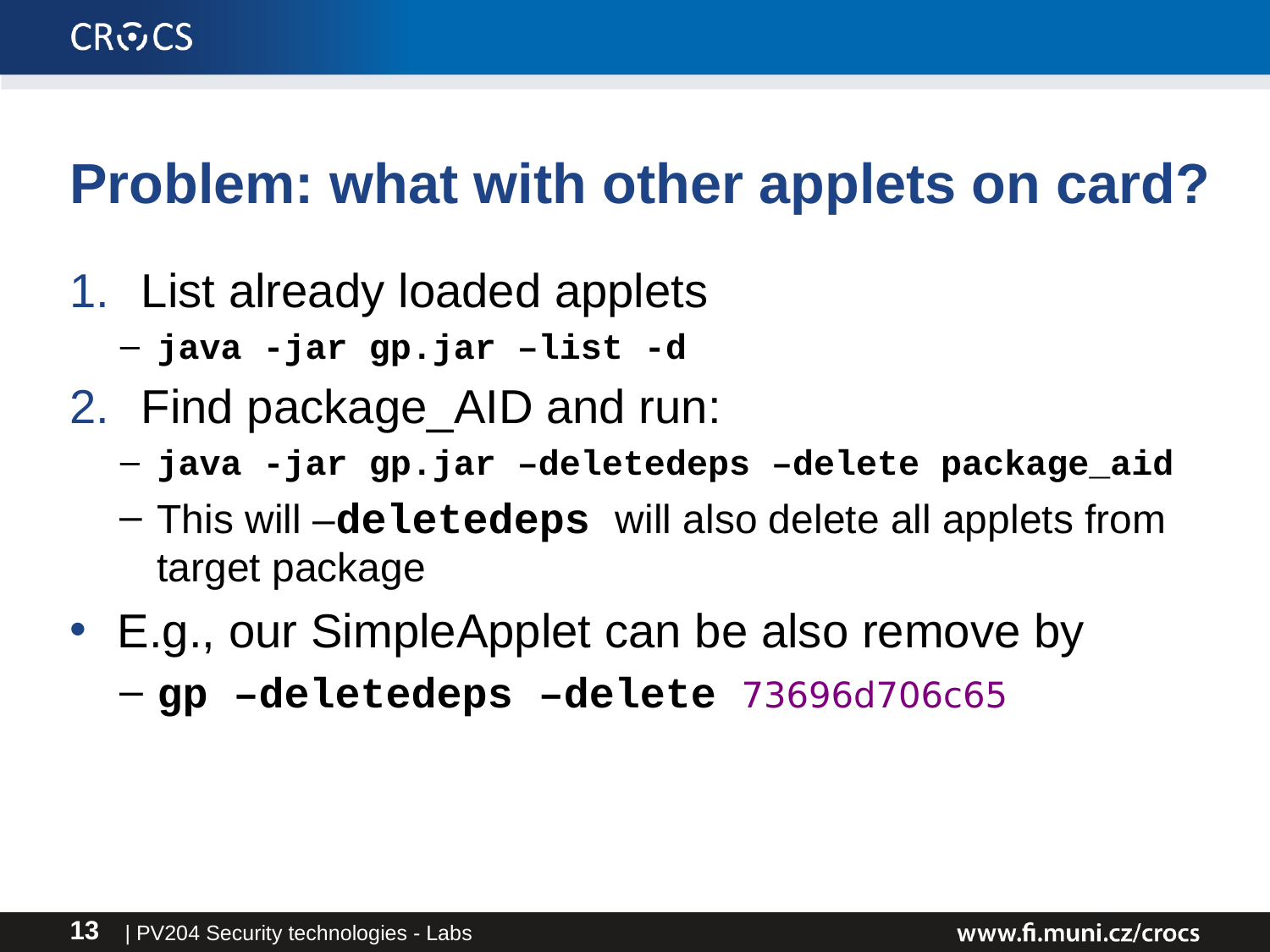

# Problem: what with other applets on card?
List already loaded applets
java -jar gp.jar –list -d
Find package_AID and run:
java -jar gp.jar –deletedeps –delete package_aid
This will –deletedeps will also delete all applets from target package
E.g., our SimpleApplet can be also remove by
gp –deletedeps –delete 73696d706c65
| PV204 Security technologies - Labs
13